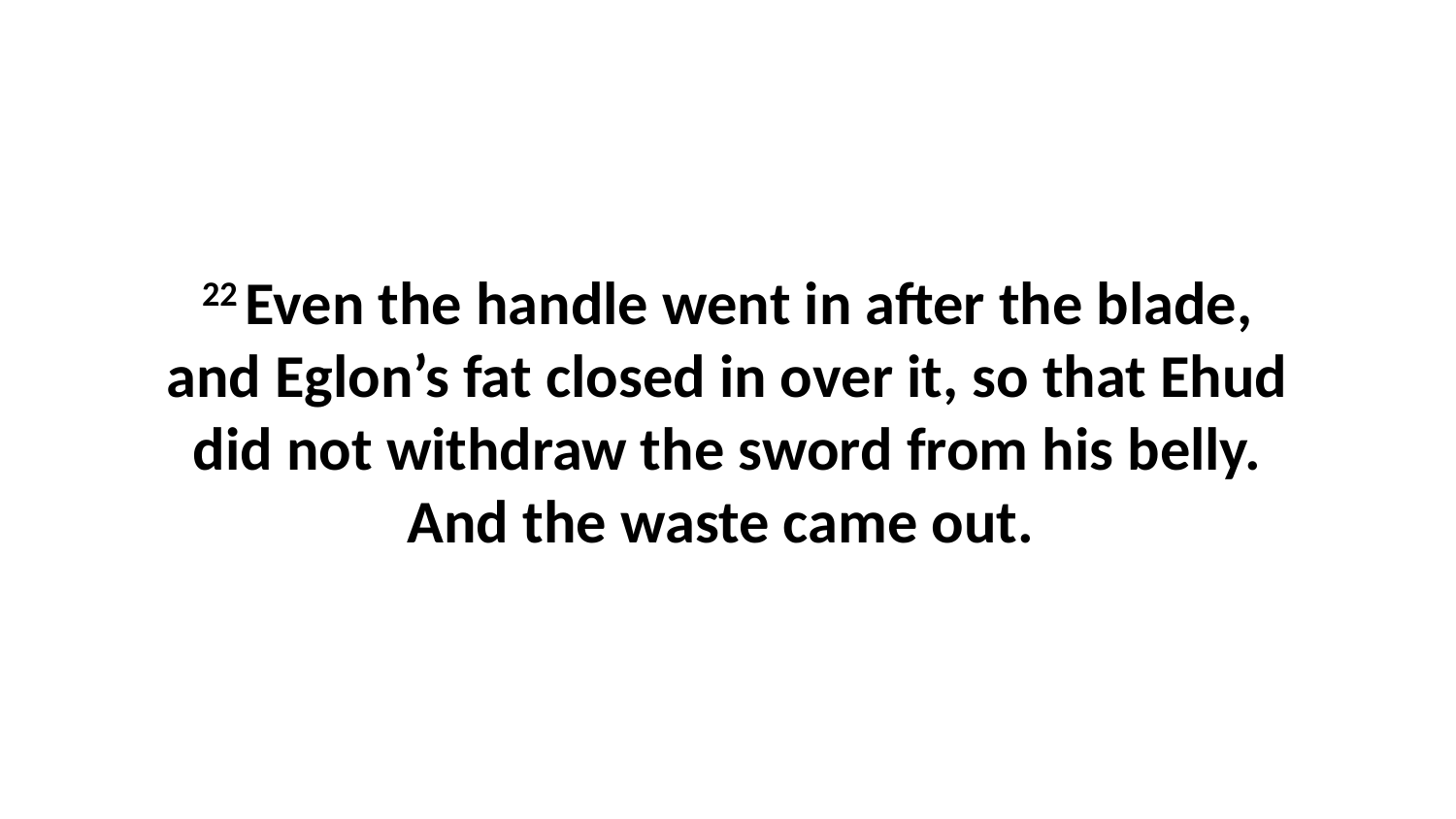

22 Even the handle went in after the blade, and Eglon’s fat closed in over it, so that Ehud did not withdraw the sword from his belly. And the waste came out.